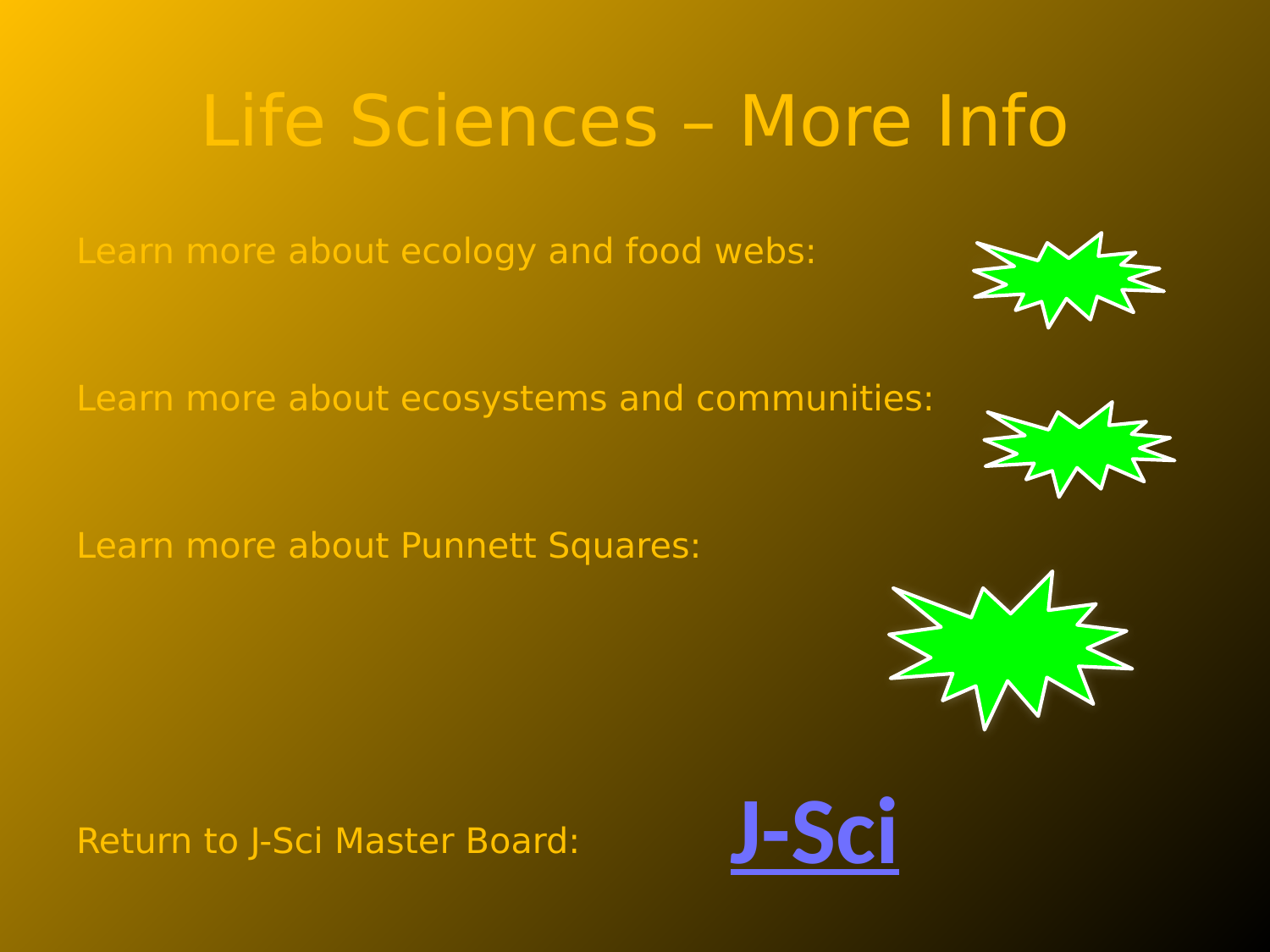

# Life Sciences – More Info
Learn more about ecology and food webs:

Learn more about ecosystems and communities:

Learn more about Punnett Squares:

Return to J-Sci Master Board:

J-Sci